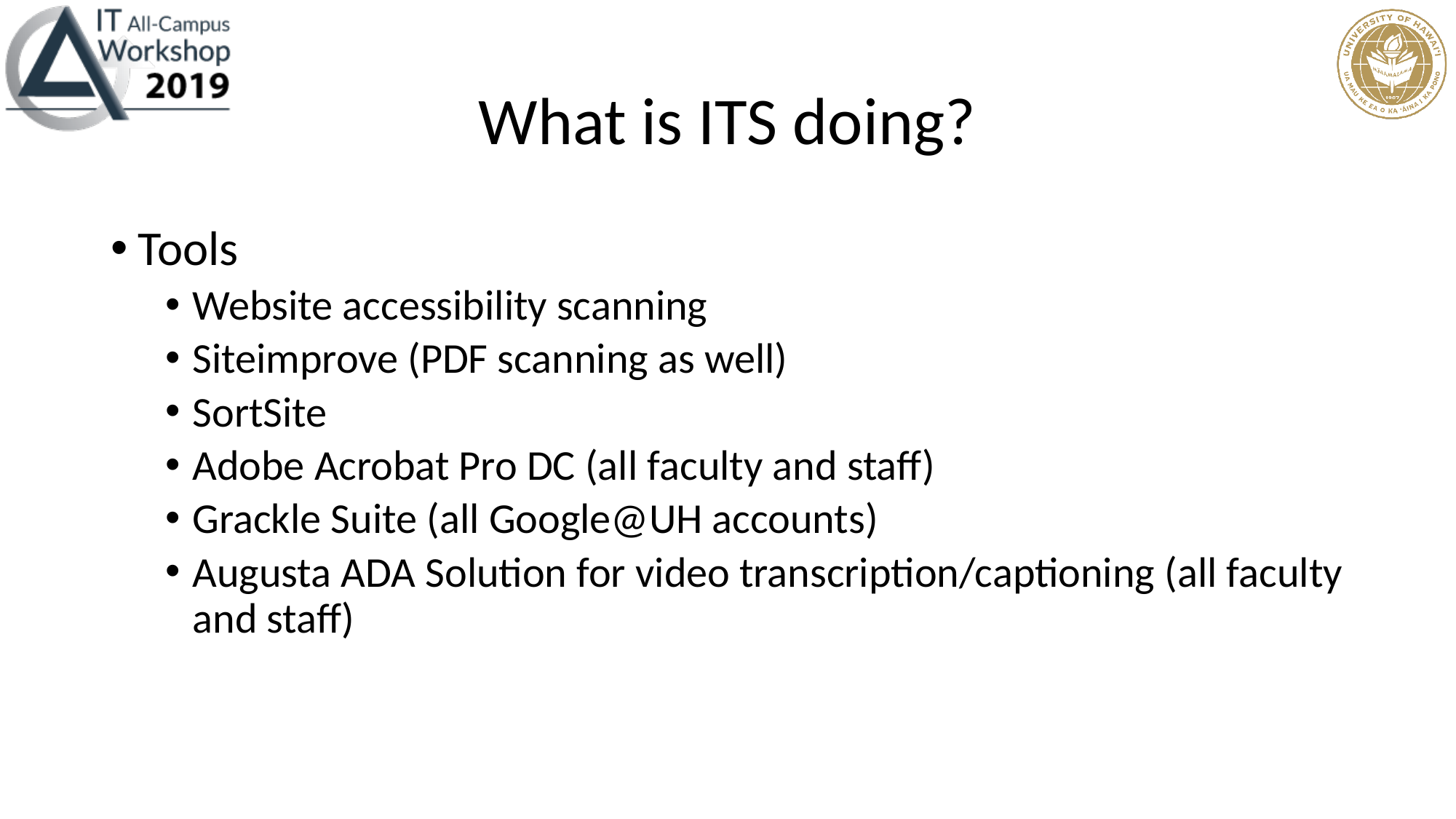

# What is ITS doing?
Tools
Website accessibility scanning
Siteimprove (PDF scanning as well)
SortSite
Adobe Acrobat Pro DC (all faculty and staff)
Grackle Suite (all Google@UH accounts)
Augusta ADA Solution for video transcription/captioning (all faculty and staff)